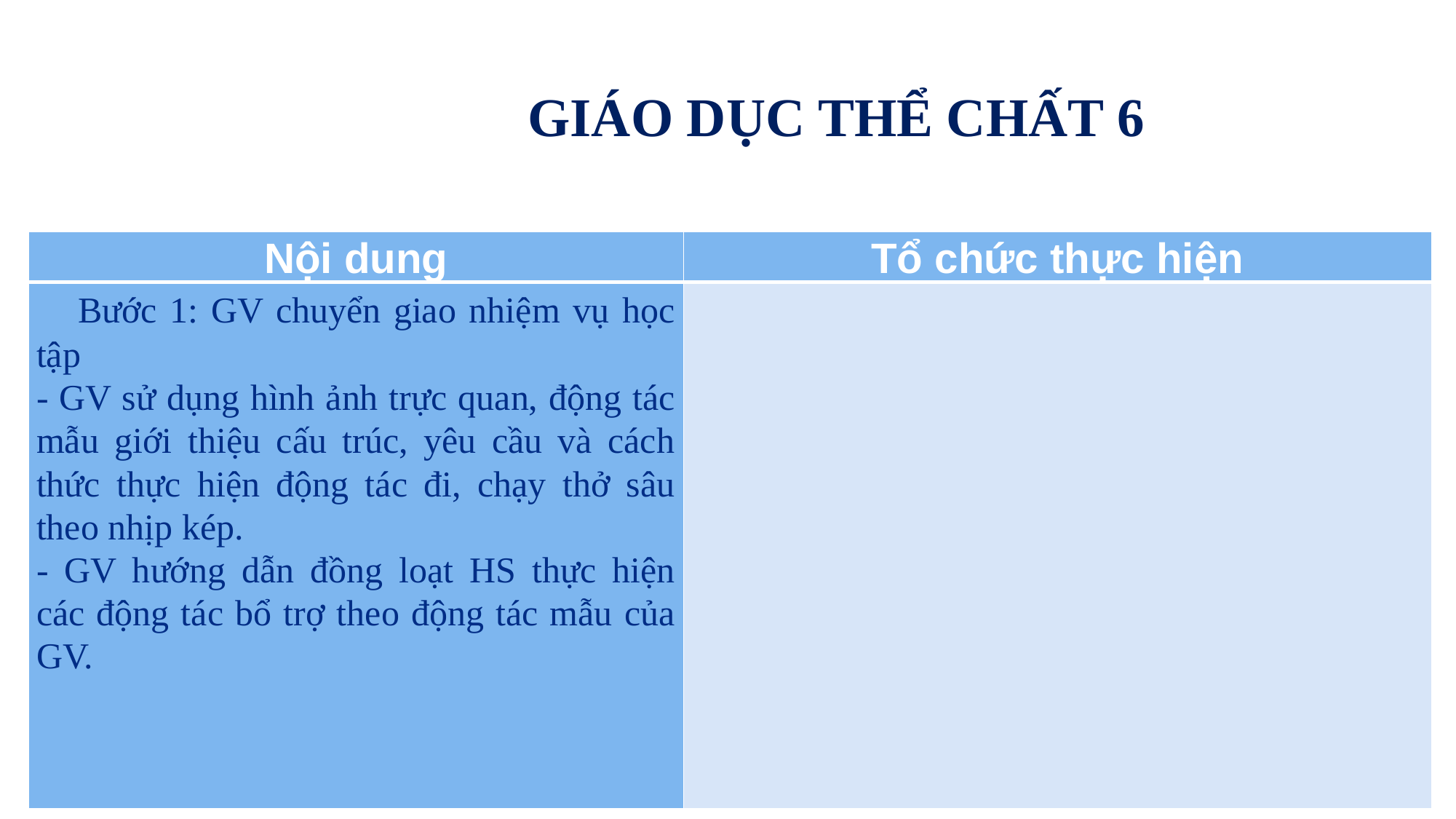

GIÁO DỤC THỂ CHẤT 6
| Nội dung | Tổ chức thực hiện |
| --- | --- |
| Bước 1: GV chuyển giao nhiệm vụ học tập - GV sử dụng hình ảnh trực quan, động tác mẫu giới thiệu cấu trúc, yêu cầu và cách thức thực hiện động tác đi, chạy thở sâu theo nhịp kép. - GV hướng dẫn đồng loạt HS thực hiện các động tác bổ trợ theo động tác mẫu của GV. |  |
10